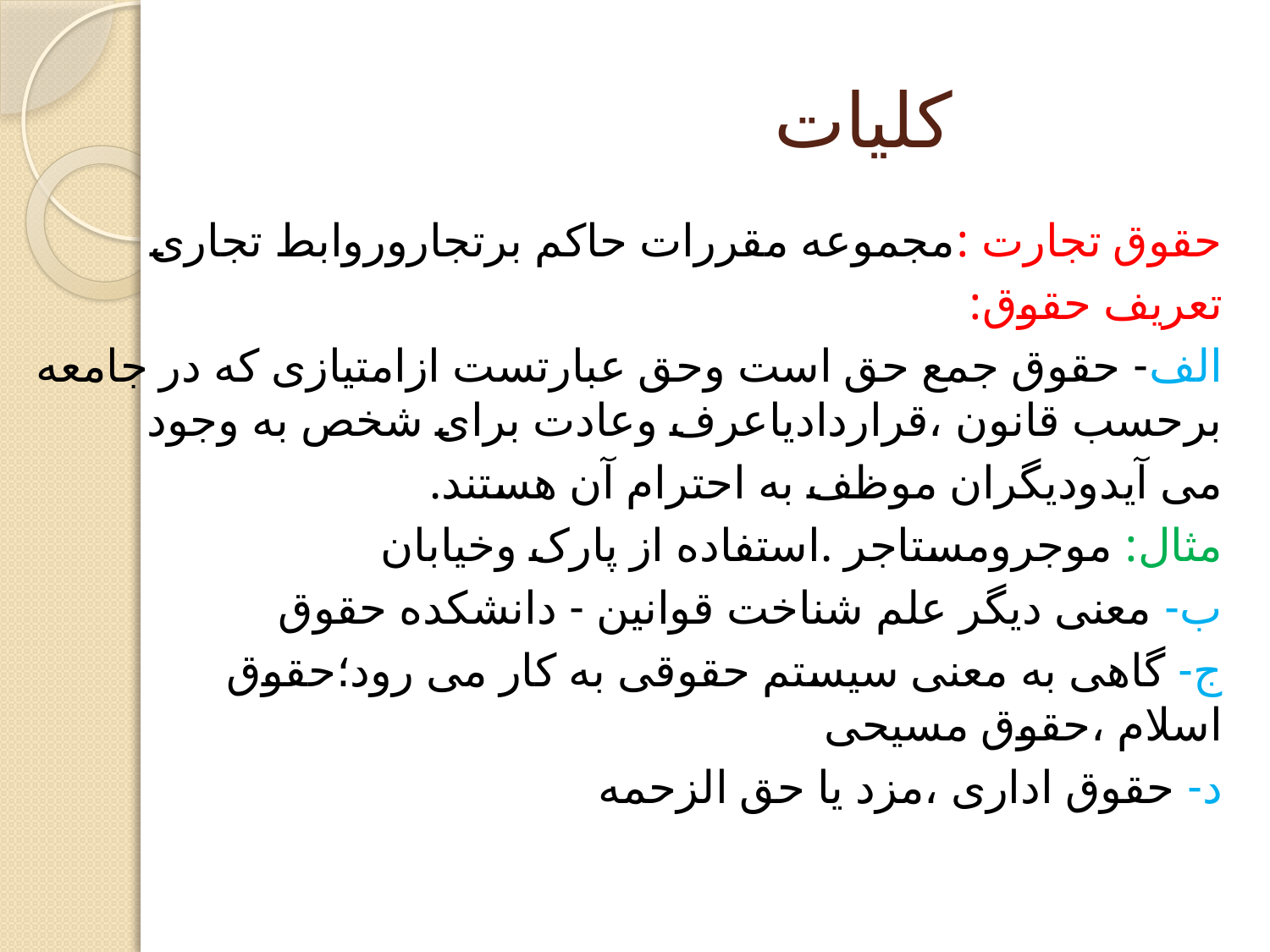

# کلیات
حقوق تجارت :مجموعه مقررات حاکم برتجاروروابط تجاری
تعریف حقوق:
الف- حقوق جمع حق است وحق عبارتست ازامتیازی که در جامعه برحسب قانون ،قراردادیاعرف وعادت برای شخص به وجود
می آیدودیگران موظف به احترام آن هستند.
مثال: موجرومستاجر .استفاده از پارک وخیابان
ب- معنی دیگر علم شناخت قوانین - دانشکده حقوق
ج- گاهی به معنی سیستم حقوقی به کار می رود؛حقوق اسلام ،حقوق مسیحی
د- حقوق اداری ،مزد یا حق الزحمه